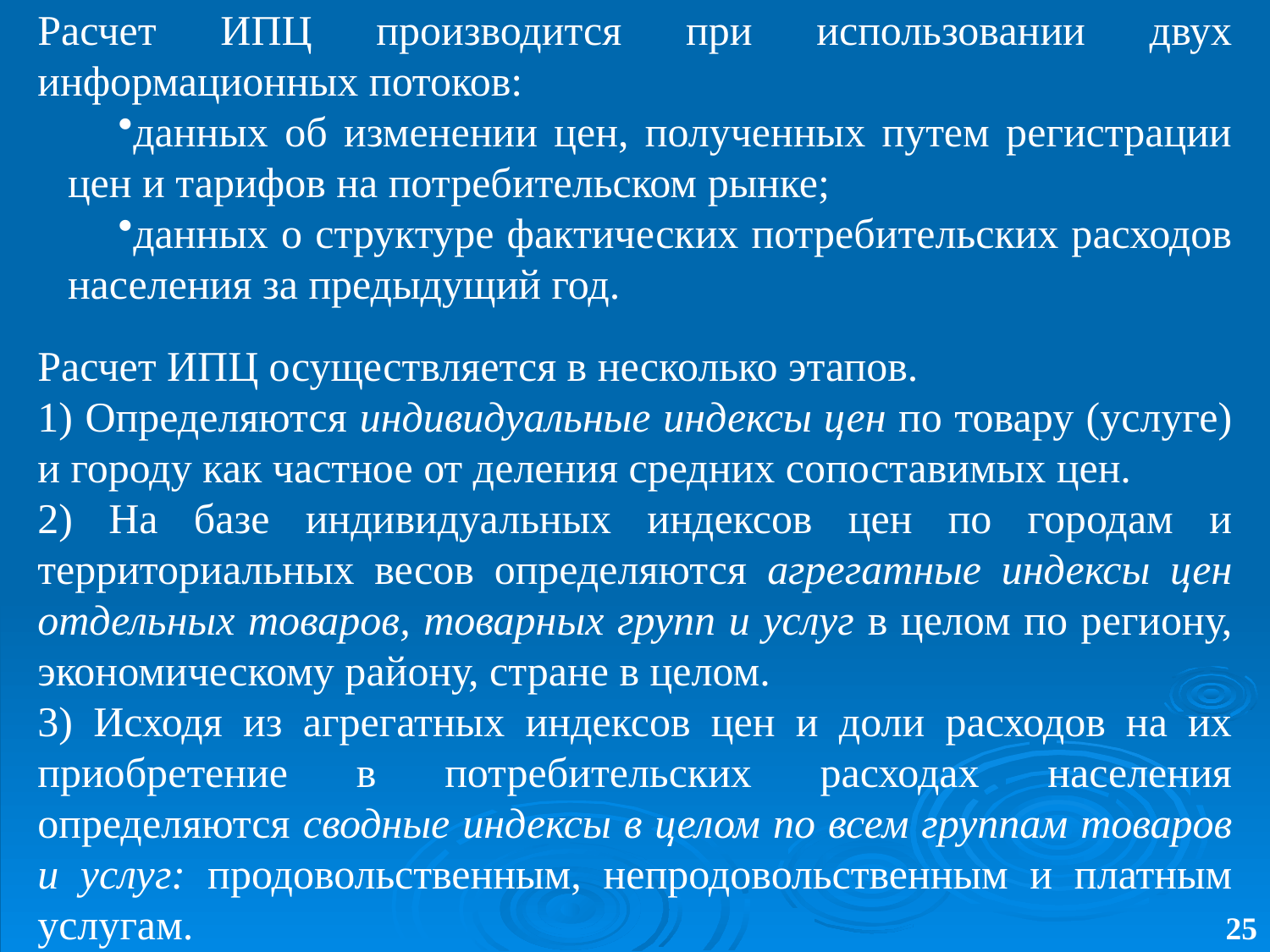

Расчет ИПЦ производится при использовании двух информационных потоков:
данных об изменении цен, полученных путем регистрации цен и тарифов на потребительском рынке;
данных о структуре фактических потребительских расходов населения за предыдущий год.
Расчет ИПЦ осуществляется в несколько этапов.
1) Определяются индивидуальные индексы цен по товару (услуге) и городу как частное от деления средних сопоставимых цен.
2) На базе индивидуальных индексов цен по городам и территориальных весов определяются агрегатные индексы цен отдельных товаров, товарных групп и услуг в целом по региону, экономическому району, стране в целом.
3) Исходя из агрегатных индексов цен и доли расходов на их приобретение в потребительских расходах населения определяются сводные индексы в целом по всем группам товаров и услуг: продовольственным, непродовольственным и платным услугам.

25